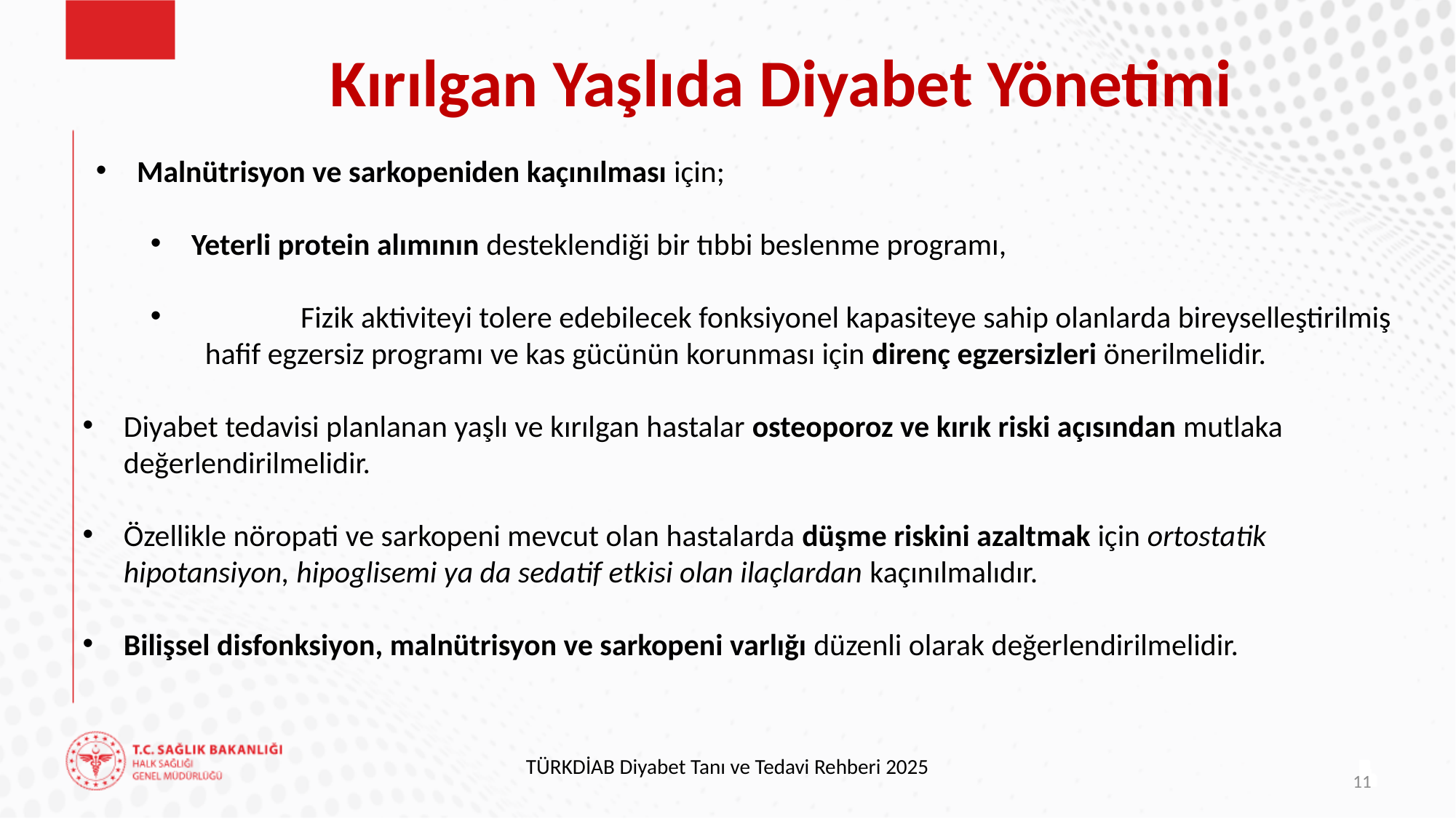

Kırılgan Yaşlıda Diyabet Yönetimi
Malnütrisyon ve sarkopeniden kaçınılması için;

Yeterli protein alımının desteklendiği bir tıbbi beslenme programı,

	Fizik aktiviteyi tolere edebilecek fonksiyonel kapasiteye sahip olanlarda bireyselleştirilmiş
	hafif egzersiz programı ve kas gücünün korunması için direnç egzersizleri önerilmelidir.
Diyabet tedavisi planlanan yaşlı ve kırılgan hastalar osteoporoz ve kırık riski açısından mutlaka değerlendirilmelidir.

Özellikle nöropati ve sarkopeni mevcut olan hastalarda düşme riskini azaltmak için ortostatik hipotansiyon, hipoglisemi ya da sedatif etkisi olan ilaçlardan kaçınılmalıdır.

Bilişsel disfonksiyon, malnütrisyon ve sarkopeni varlığı düzenli olarak değerlendirilmelidir.
TÜRKDİAB Diyabet Tanı ve Tedavi Rehberi 2025
11